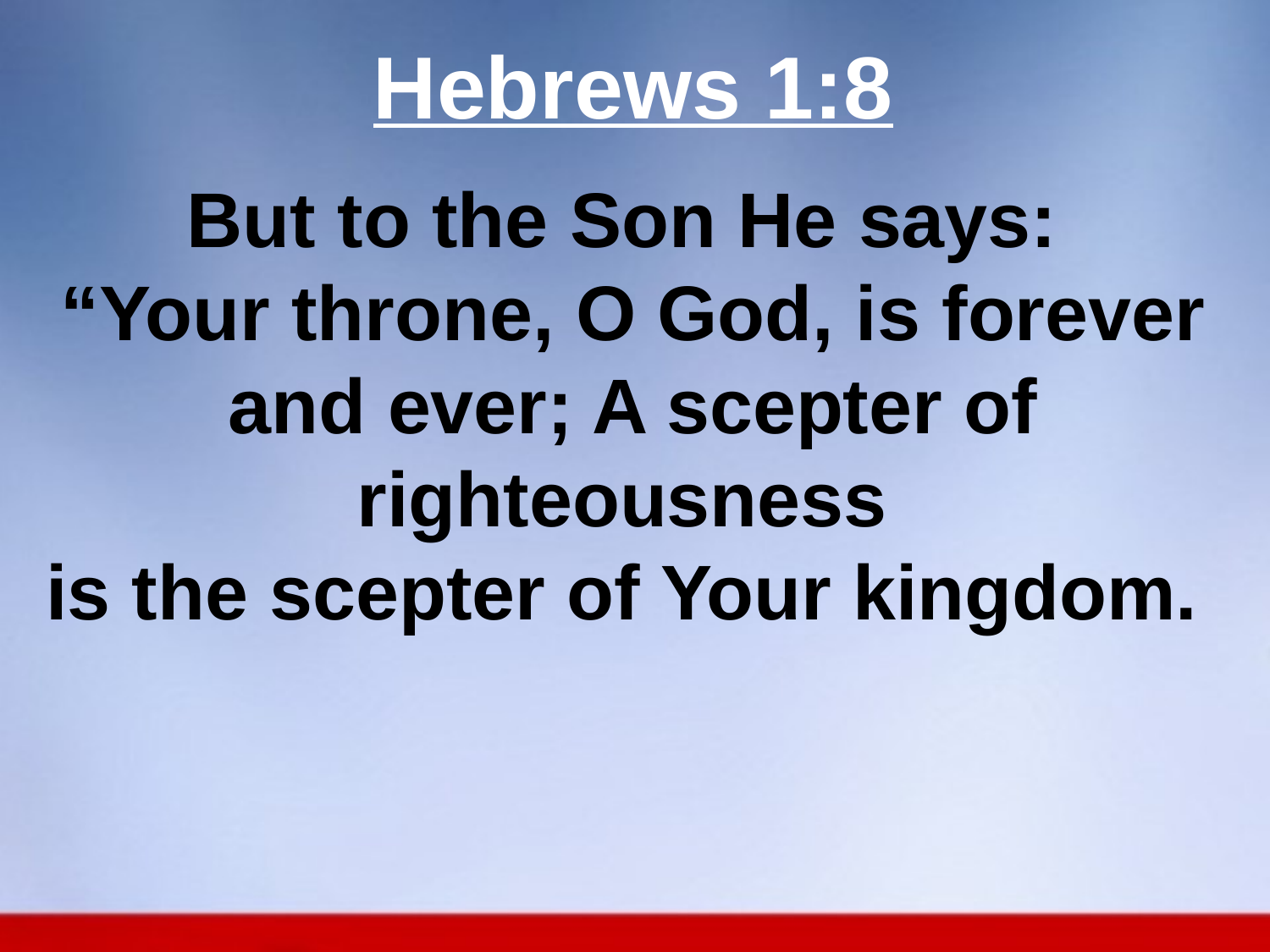

Hebrews 1:8

But to the Son He says:
“Your throne, O God, is forever and ever; A scepter of righteousness
is the scepter of Your kingdom.